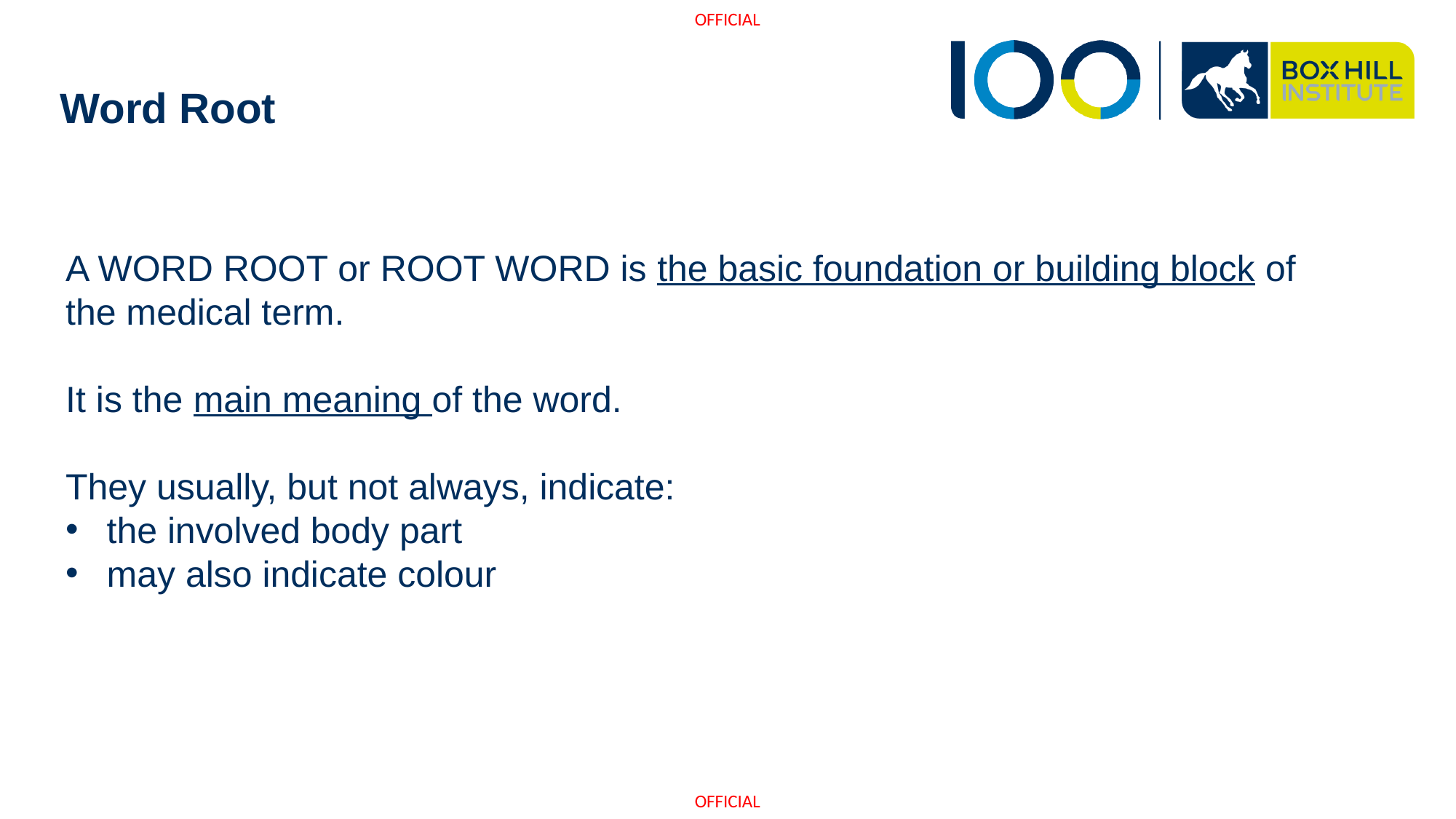

# Word Root
A WORD ROOT or ROOT WORD is the basic foundation or building block of the medical term.

It is the main meaning of the word.

They usually, but not always, indicate:
the involved body part
may also indicate colour